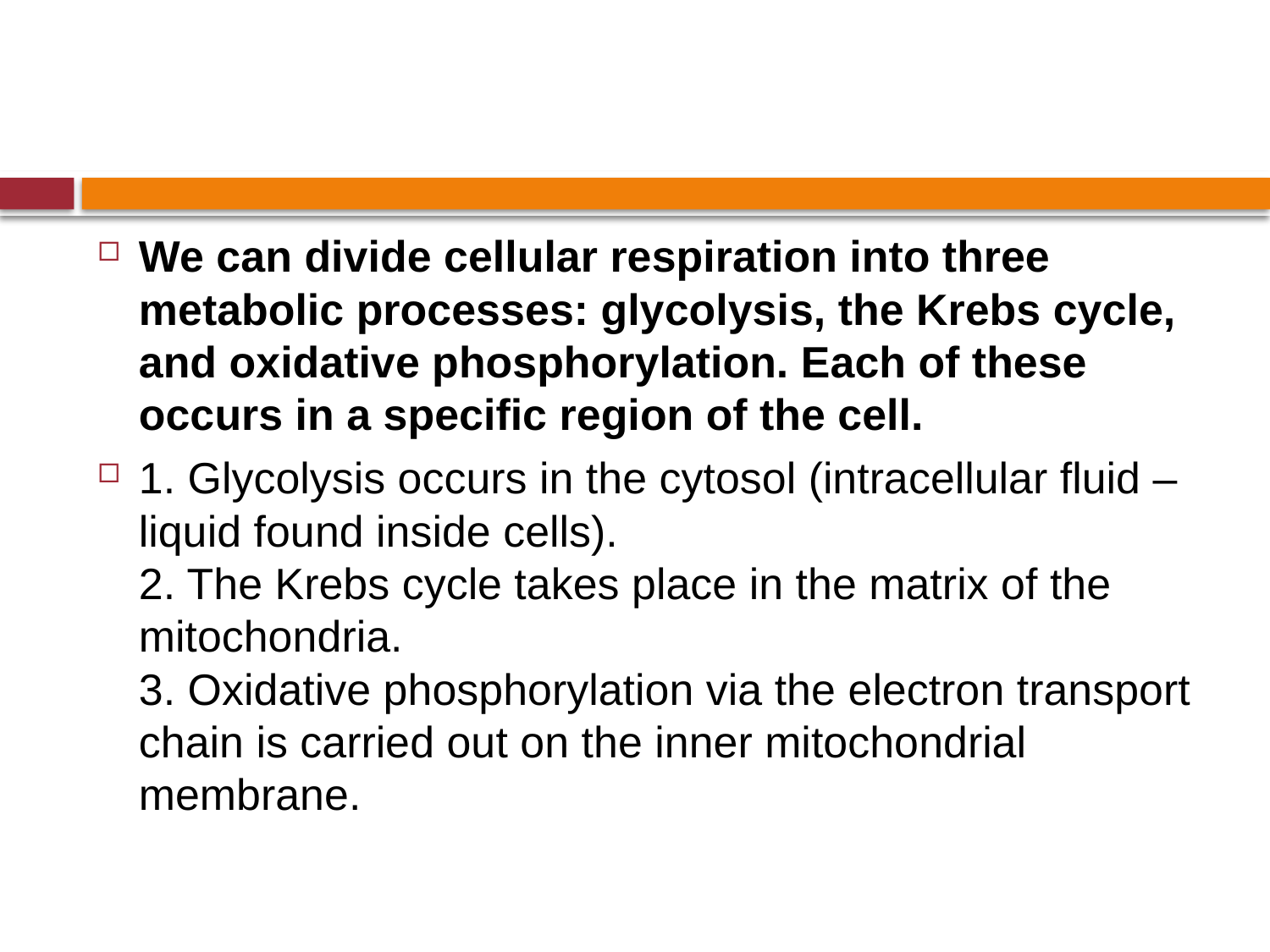

#
We can divide cellular respiration into three metabolic processes: glycolysis, the Krebs cycle, and oxidative phosphorylation. Each of these occurs in a specific region of the cell.
1. Glycolysis occurs in the cytosol (intracellular fluid – liquid found inside cells).
2. The Krebs cycle takes place in the matrix of the mitochondria.
3. Oxidative phosphorylation via the electron transport chain is carried out on the inner mitochondrial membrane.